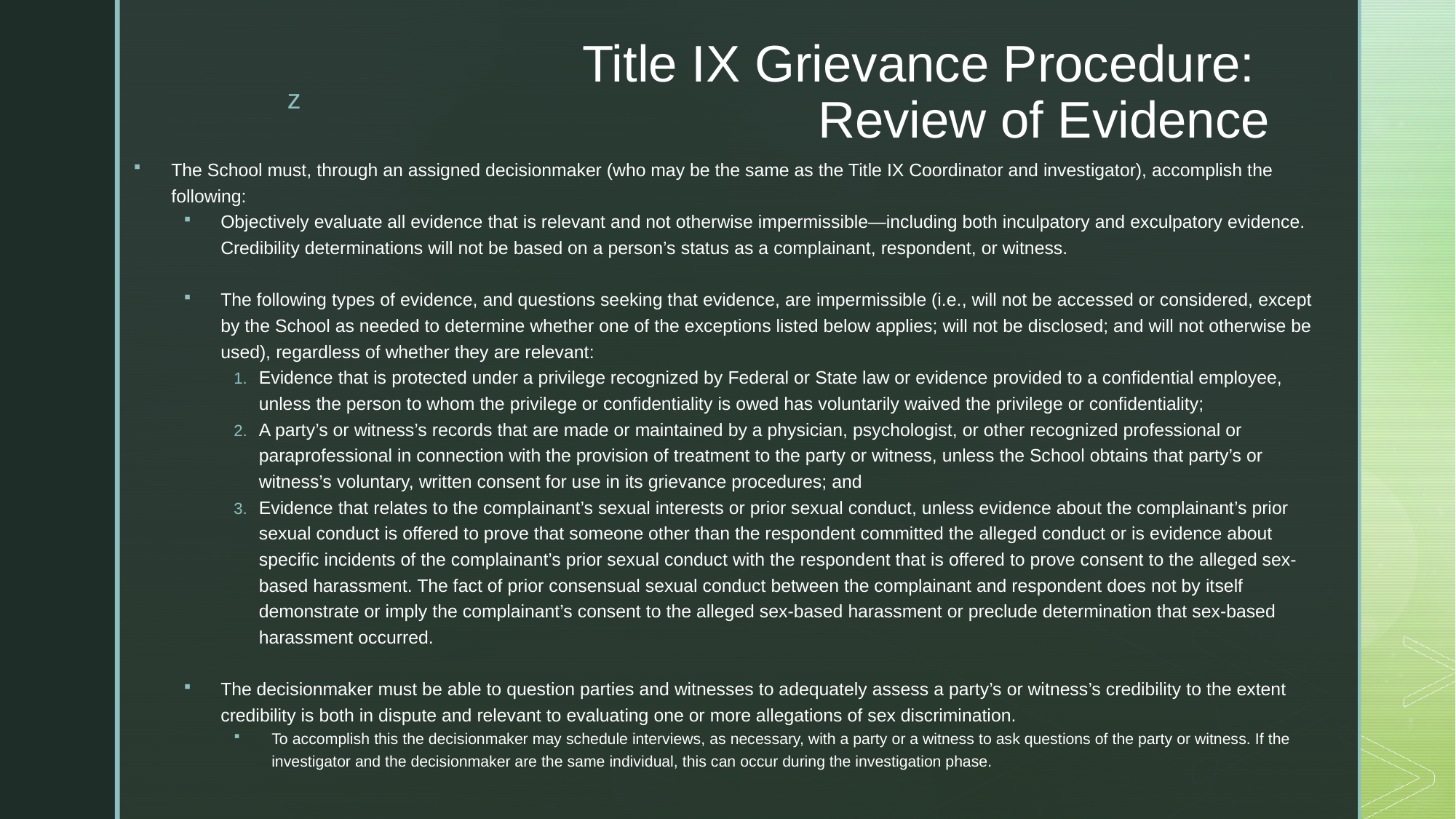

# Title IX Grievance Procedure: Review of Evidence
The School must, through an assigned decisionmaker (who may be the same as the Title IX Coordinator and investigator), accomplish the following:
Objectively evaluate all evidence that is relevant and not otherwise impermissible—including both inculpatory and exculpatory evidence. Credibility determinations will not be based on a person’s status as a complainant, respondent, or witness.

The following types of evidence, and questions seeking that evidence, are impermissible (i.e., will not be accessed or considered, except by the School as needed to determine whether one of the exceptions listed below applies; will not be disclosed; and will not otherwise be used), regardless of whether they are relevant:
Evidence that is protected under a privilege recognized by Federal or State law or evidence provided to a confidential employee, unless the person to whom the privilege or confidentiality is owed has voluntarily waived the privilege or confidentiality;
A party’s or witness’s records that are made or maintained by a physician, psychologist, or other recognized professional or paraprofessional in connection with the provision of treatment to the party or witness, unless the School obtains that party’s or witness’s voluntary, written consent for use in its grievance procedures; and
Evidence that relates to the complainant’s sexual interests or prior sexual conduct, unless evidence about the complainant’s prior sexual conduct is offered to prove that someone other than the respondent committed the alleged conduct or is evidence about specific incidents of the complainant’s prior sexual conduct with the respondent that is offered to prove consent to the alleged sex-based harassment. The fact of prior consensual sexual conduct between the complainant and respondent does not by itself demonstrate or imply the complainant’s consent to the alleged sex-based harassment or preclude determination that sex-based harassment occurred.

The decisionmaker must be able to question parties and witnesses to adequately assess a party’s or witness’s credibility to the extent credibility is both in dispute and relevant to evaluating one or more allegations of sex discrimination.
To accomplish this the decisionmaker may schedule interviews, as necessary, with a party or a witness to ask questions of the party or witness. If the investigator and the decisionmaker are the same individual, this can occur during the investigation phase.